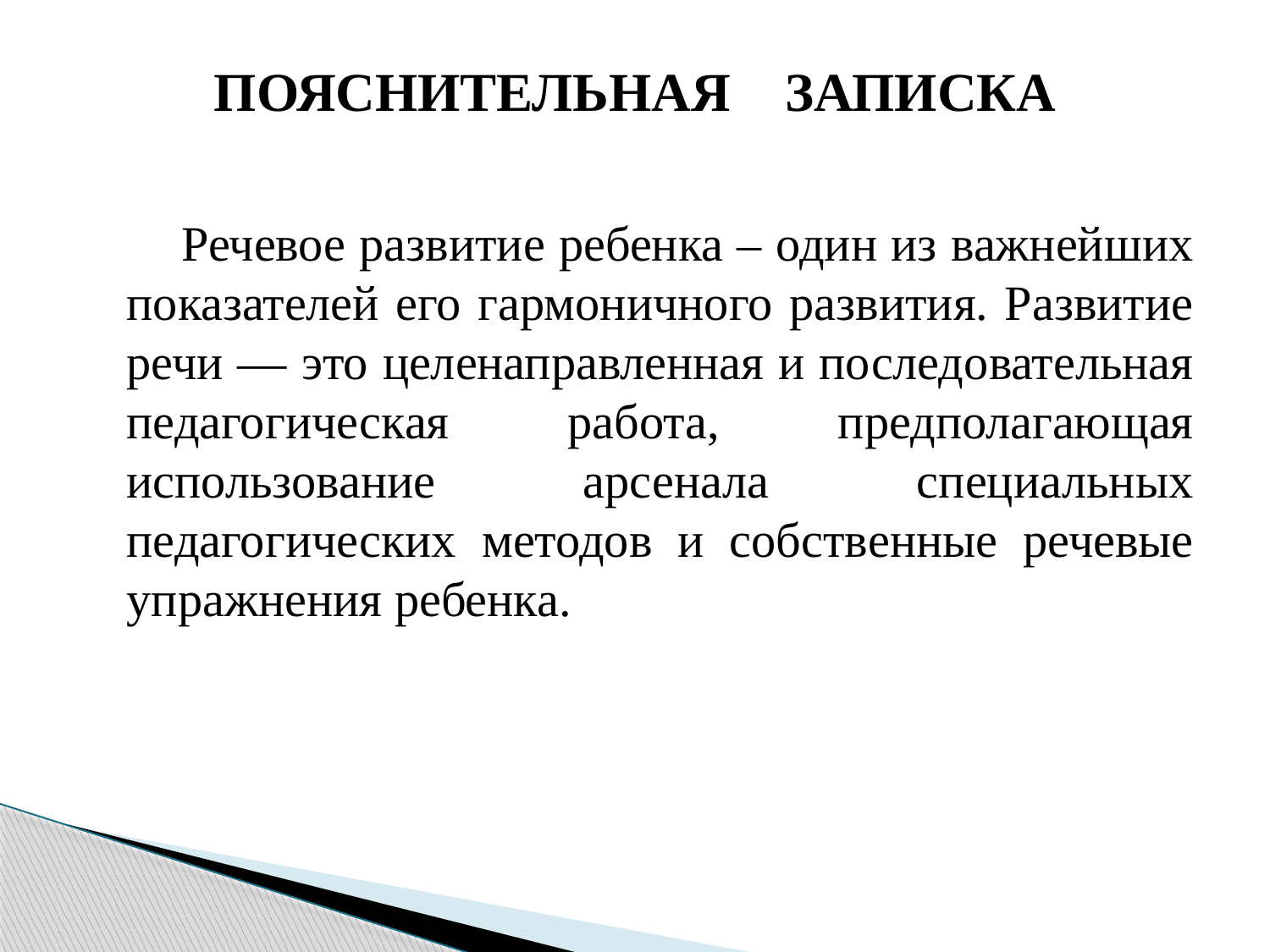

# ПОЯСНИТЕЛЬНАЯ    ЗАПИСКА
      Речевое развитие ребенка – один из важнейших показателей его гармоничного развития. Развитие речи — это целенаправленная и последовательная педагогическая работа, предполагающая использование арсенала специальных педагогических методов и собственные речевые упражнения ребенка.